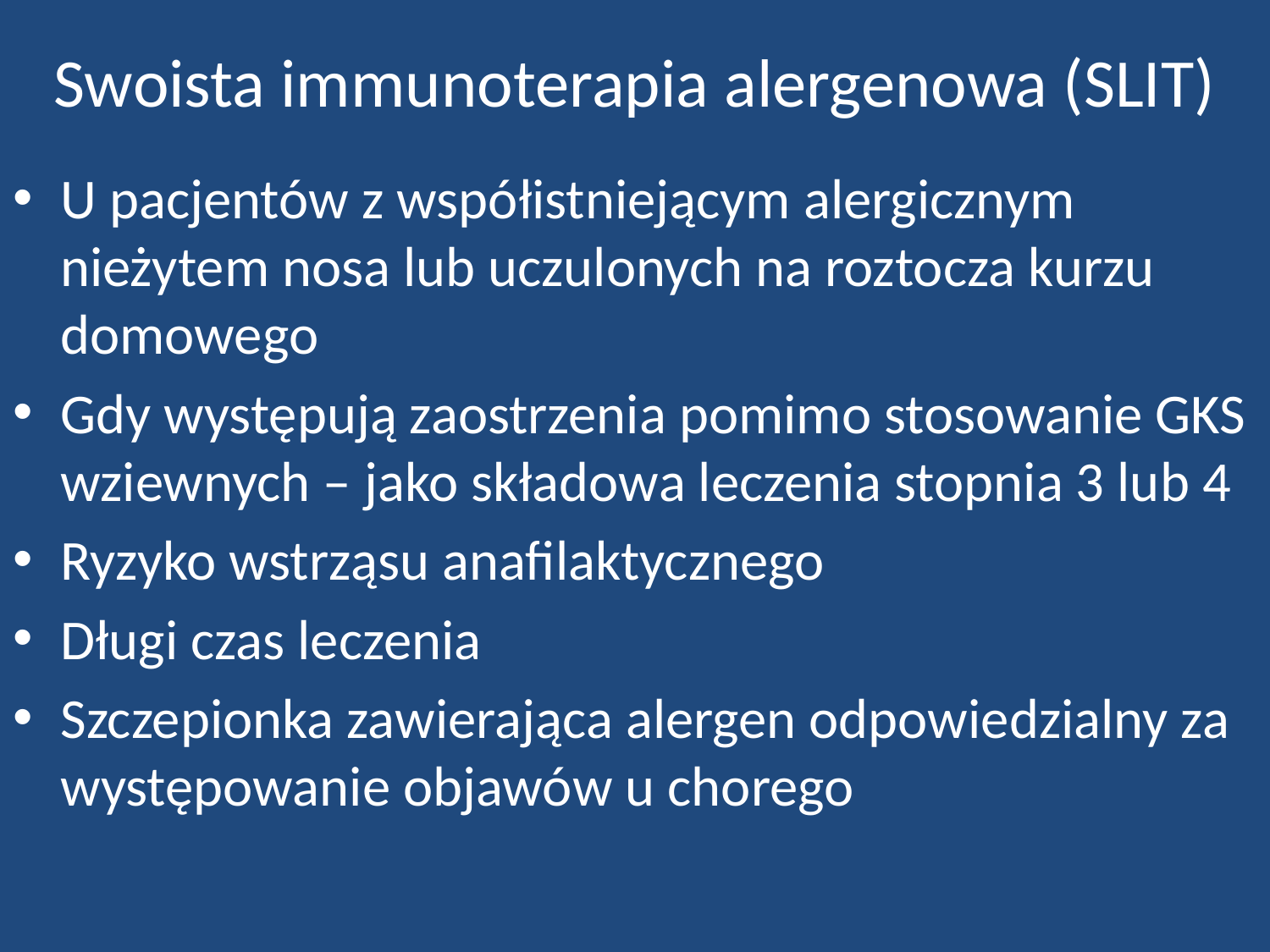

# Swoista immunoterapia alergenowa (SLIT)
U pacjentów z współistniejącym alergicznym nieżytem nosa lub uczulonych na roztocza kurzu domowego
Gdy występują zaostrzenia pomimo stosowanie GKS wziewnych – jako składowa leczenia stopnia 3 lub 4
Ryzyko wstrząsu anafilaktycznego
Długi czas leczenia
Szczepionka zawierająca alergen odpowiedzialny za występowanie objawów u chorego